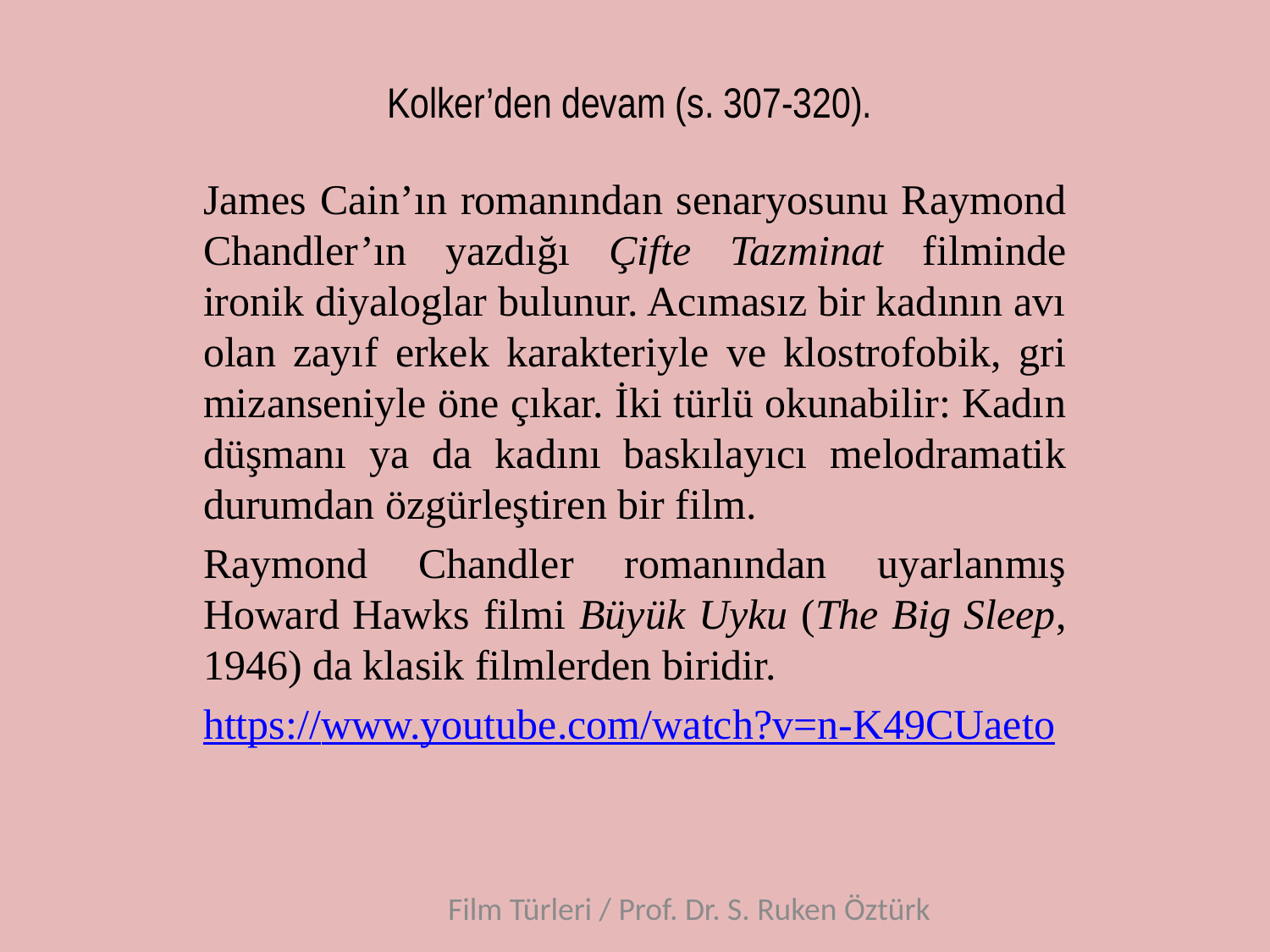

# Kolker’den devam (s. 307-320).
James Cain’ın romanından senaryosunu Raymond Chandler’ın yazdığı Çifte Tazminat filminde ironik diyaloglar bulunur. Acımasız bir kadının avı olan zayıf erkek karakteriyle ve klostrofobik, gri mizanseniyle öne çıkar. İki türlü okunabilir: Kadın düşmanı ya da kadını baskılayıcı melodramatik durumdan özgürleştiren bir film.
Raymond Chandler romanından uyarlanmış Howard Hawks filmi Büyük Uyku (The Big Sleep, 1946) da klasik filmlerden biridir.
https://www.youtube.com/watch?v=n-K49CUaeto

Film Türleri / Prof. Dr. S. Ruken Öztürk